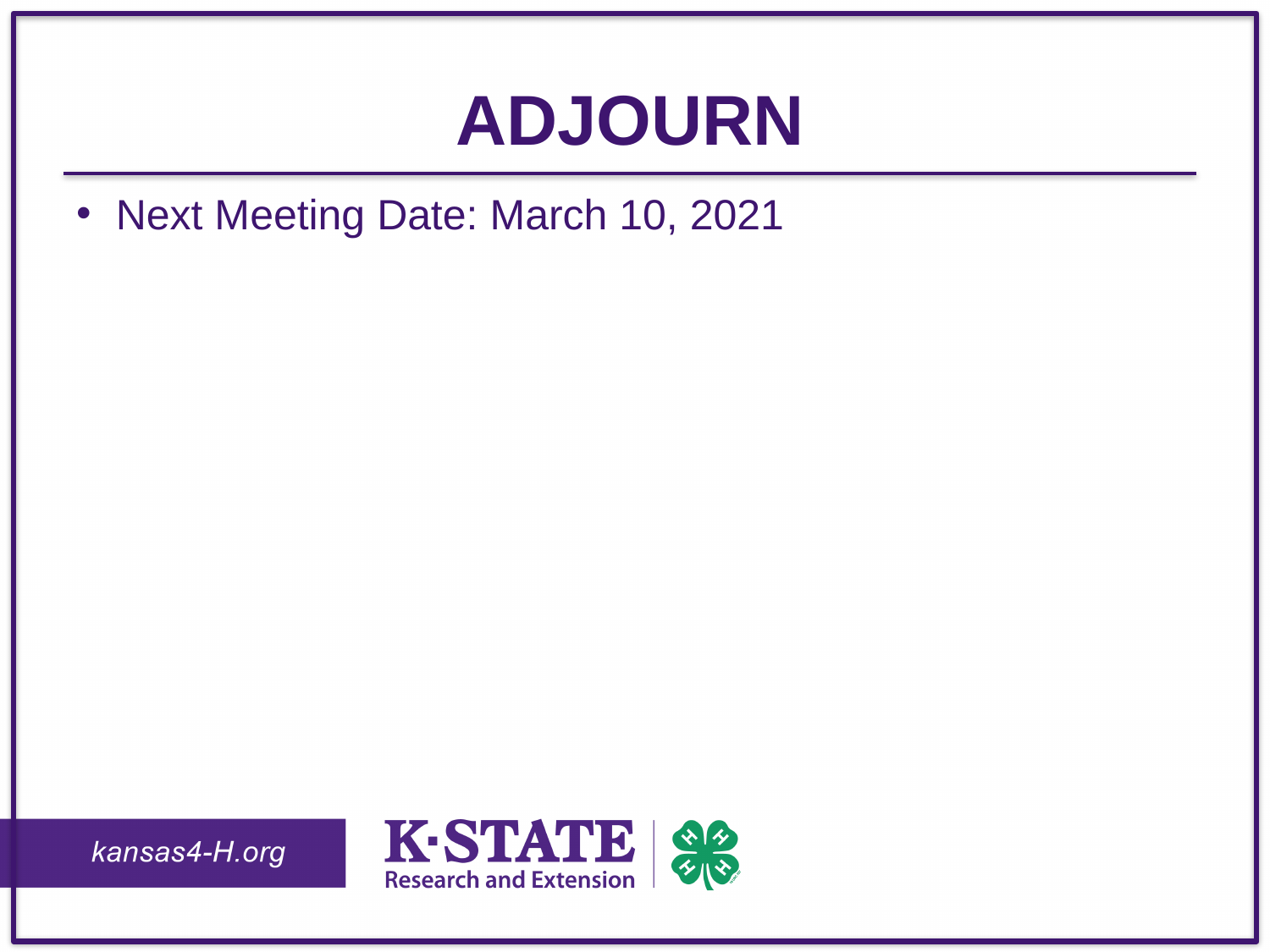

# Adjourn
Next Meeting Date: March 10, 2021